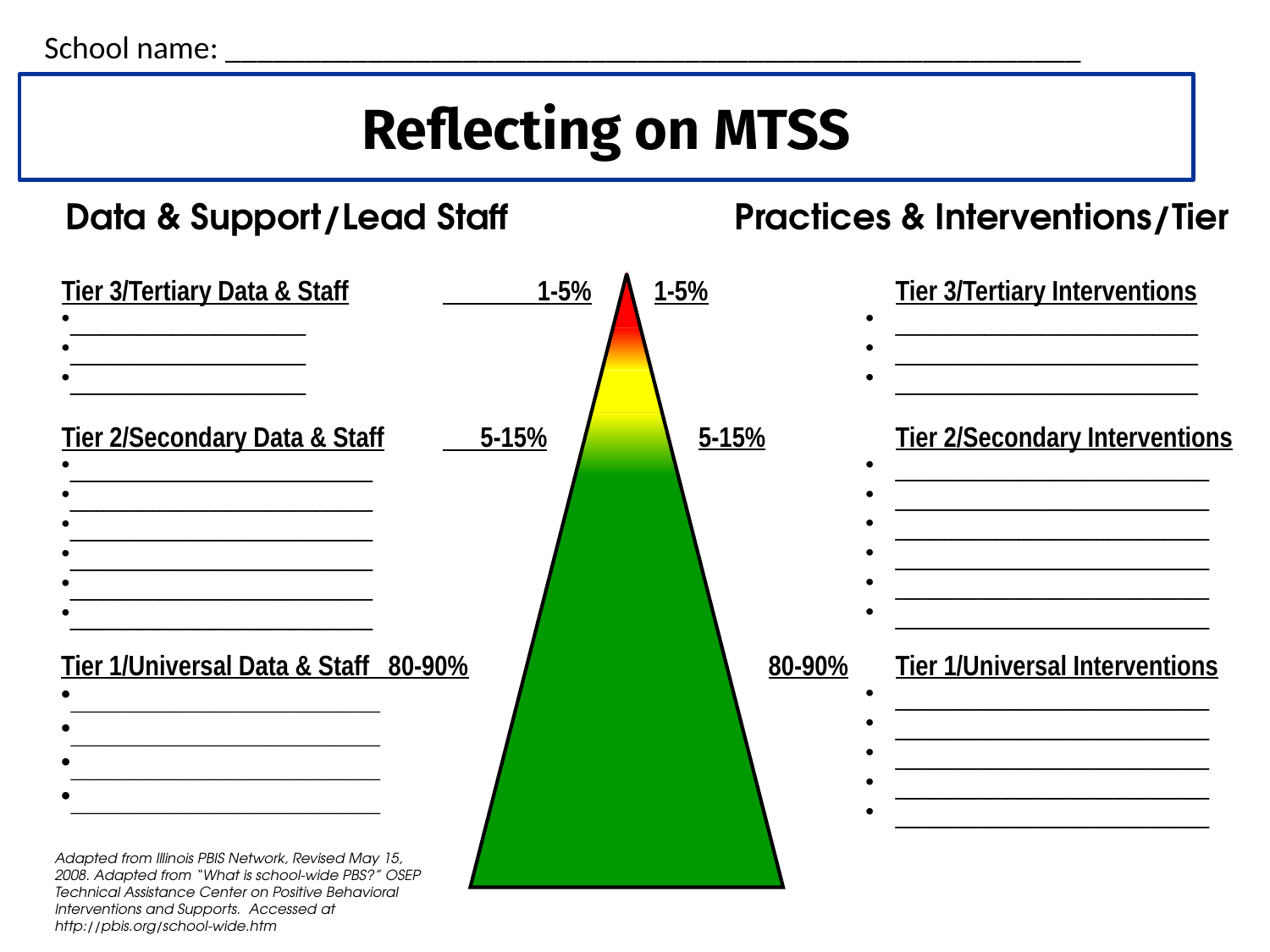

School name: ______________________________________________________
Reflecting on MTSS
Data & Support/Lead Staff
Practices & Interventions/Tier
Tier 3/Tertiary Data & Staff	               1-5%
_____________________
_____________________
_____________________
  1-5%		Tier 3/Tertiary Interventions
___________________________
___________________________
___________________________

         5-15%		Tier 2/Secondary Interventions
____________________________
____________________________
____________________________
____________________________
____________________________
____________________________

Tier 2/Secondary Data & Staff	      5-15%
___________________________
___________________________
___________________________
___________________________
___________________________
___________________________
Tier 1/Universal Data & Staff   80-90%
________________________
________________________
________________________
________________________

	80-90%	Tier 1/Universal Interventions
____________________________
____________________________
____________________________
____________________________
____________________________
Adapted from Illinois PBIS Network, Revised May 15, 2008. Adapted from “What is school-wide PBS?” OSEP Technical Assistance Center on Positive Behavioral Interventions and Supports.  Accessed at http://pbis.org/school-wide.htm